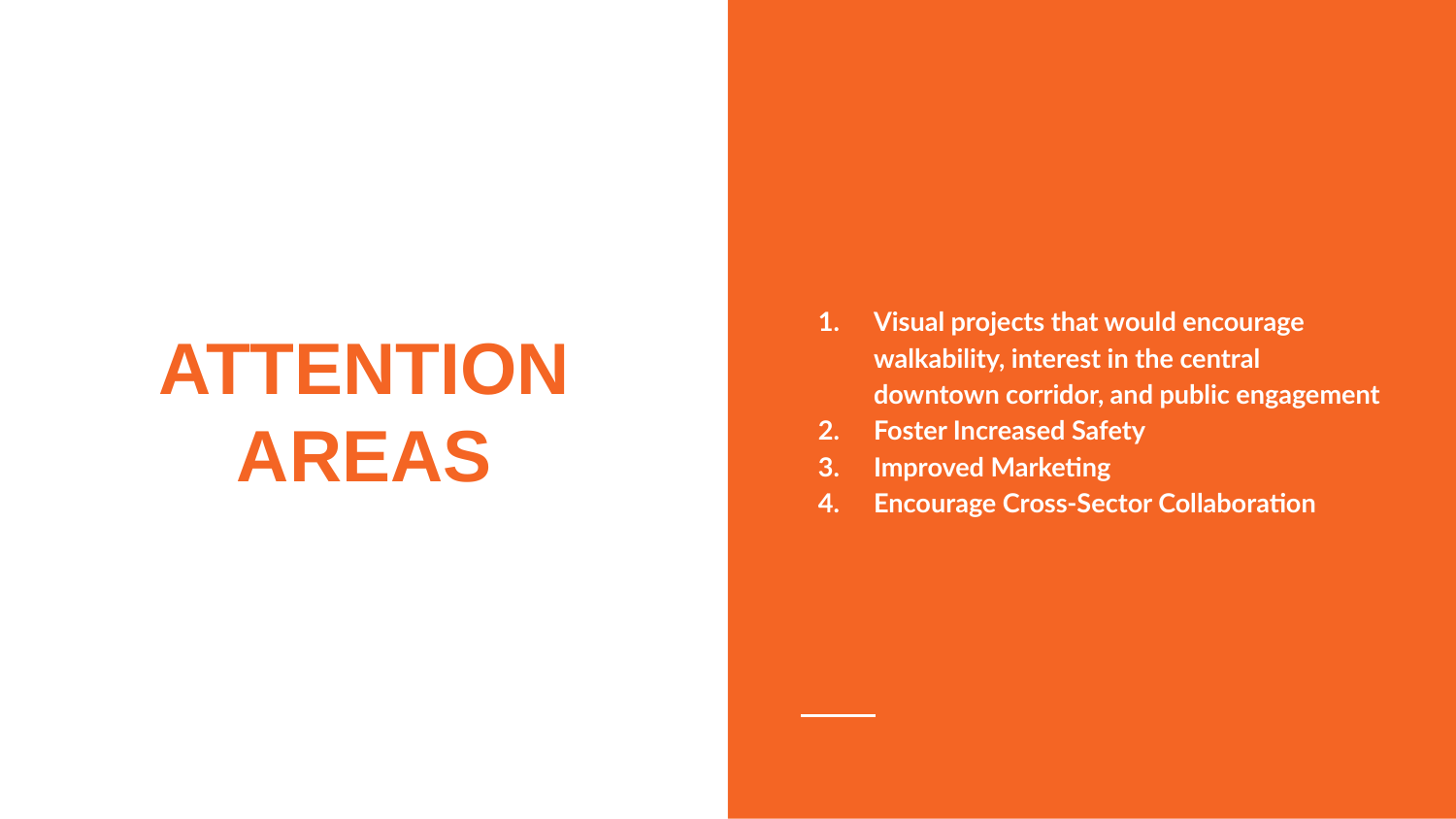

Visual projects that would encourage walkability, interest in the central downtown corridor, and public engagement
Foster Increased Safety
Improved Marketing
Encourage Cross-Sector Collaboration
# ATTENTION AREAS